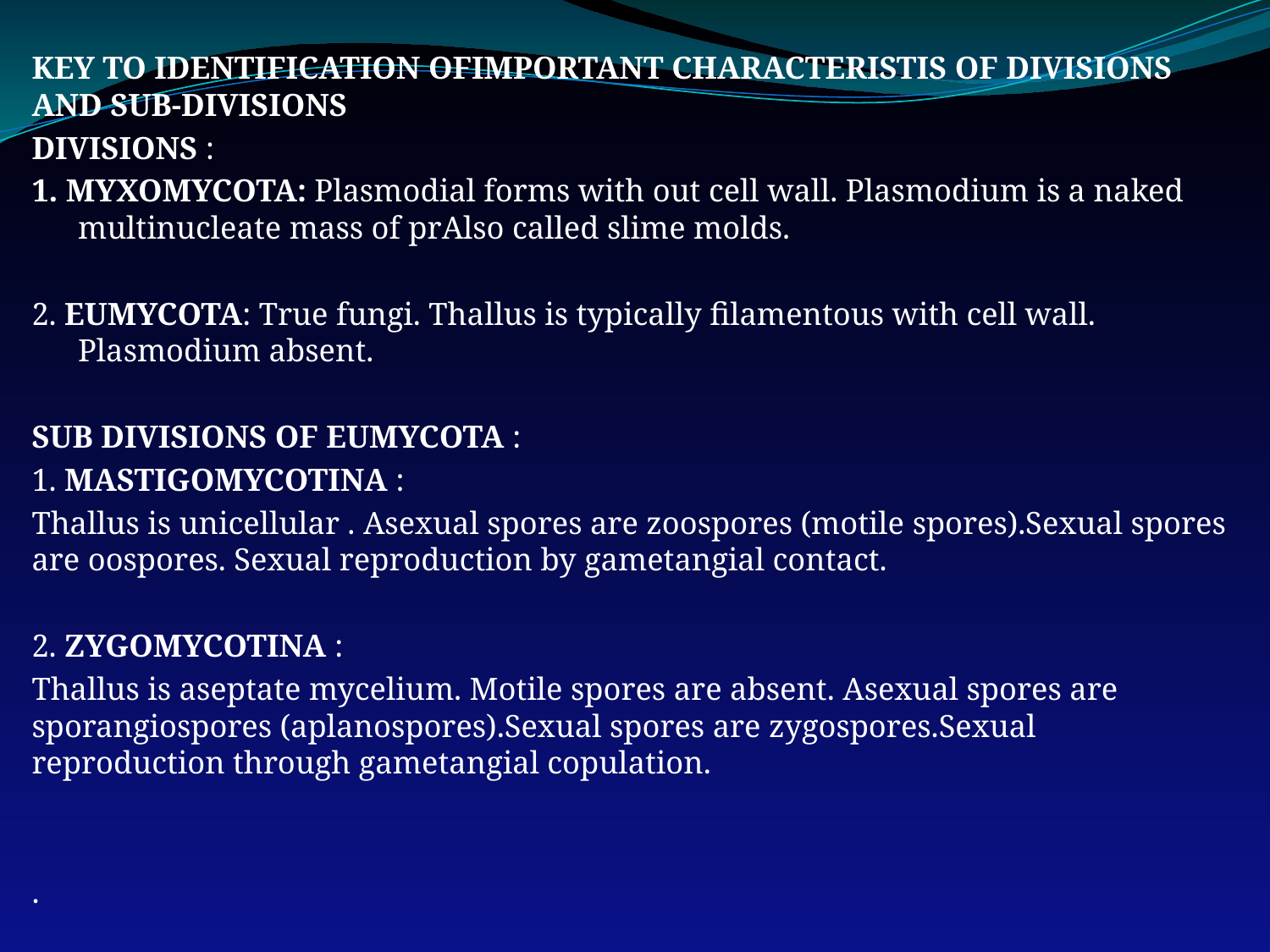

KEY TO IDENTIFICATION OFIMPORTANT CHARACTERISTIS OF DIVISIONS AND SUB-DIVISIONS
DIVISIONS :
1. MYXOMYCOTA: Plasmodial forms with out cell wall. Plasmodium is a naked multinucleate mass of prAlso called slime molds.

2. EUMYCOTA: True fungi. Thallus is typically filamentous with cell wall. Plasmodium absent.

SUB DIVISIONS OF EUMYCOTA :
1. MASTIGOMYCOTINA :
Thallus is unicellular . Asexual spores are zoospores (motile spores).Sexual spores are oospores. Sexual reproduction by gametangial contact.

2. ZYGOMYCOTINA :
Thallus is aseptate mycelium. Motile spores are absent. Asexual spores are sporangiospores (aplanospores).Sexual spores are zygospores.Sexual reproduction through gametangial copulation.

.